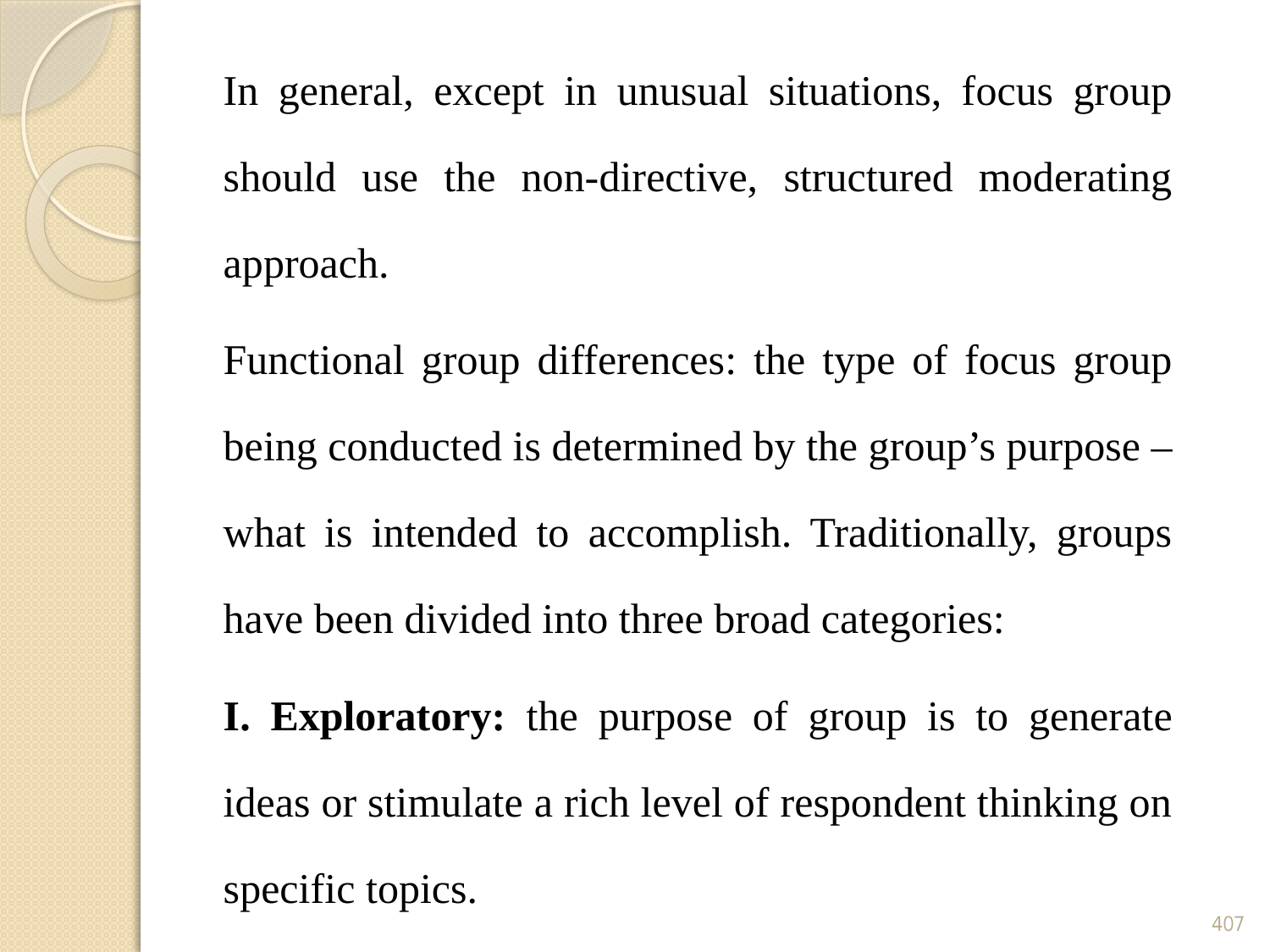

In general, except in unusual situations, focus group should use the non-directive, structured moderating approach.
Functional group differences: the type of focus group being conducted is determined by the group’s purpose – what is intended to accomplish. Traditionally, groups have been divided into three broad categories:
I. Exploratory: the purpose of group is to generate ideas or stimulate a rich level of respondent thinking on specific topics.
407